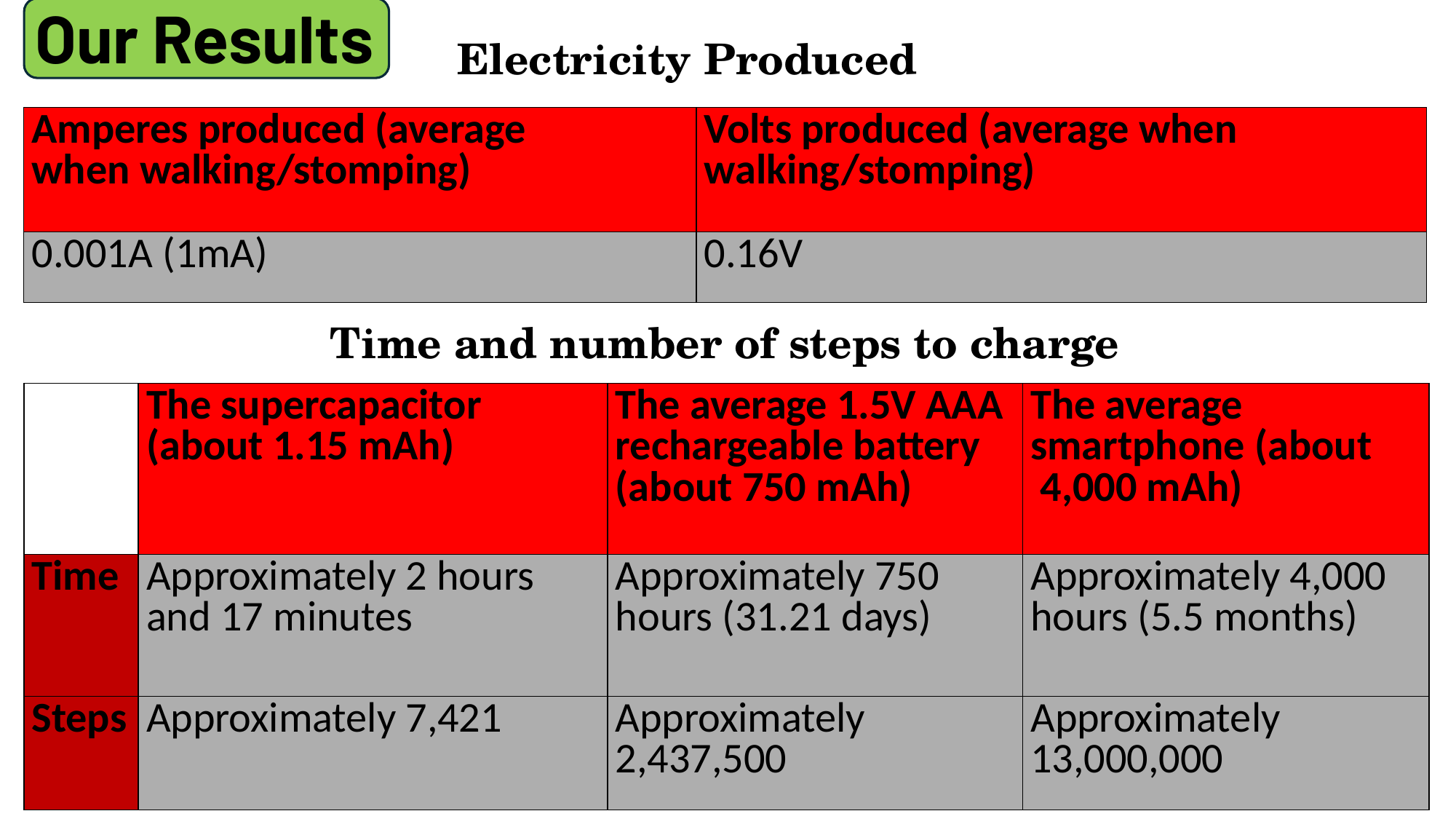

# Our Results

Electricity Produced
| Amperes produced (average when walking/stomping) | Volts produced (average when walking/stomping) |
| --- | --- |
| 0.001A (1mA) | 0.16V |
Time and number of steps to charge
|  | The supercapacitor (about 1.15 mAh) | The average 1.5V AAA rechargeable battery (about 750 mAh) | The average smartphone (about  4,000 mAh) |
| --- | --- | --- | --- |
| Time | Approximately 2 hours and 17 minutes | Approximately 750 hours (31.21 days) | Approximately 4,000 hours (5.5 months) |
| Steps | Approximately 7,421 | Approximately 2,437,500 | Approximately 13,000,000 |